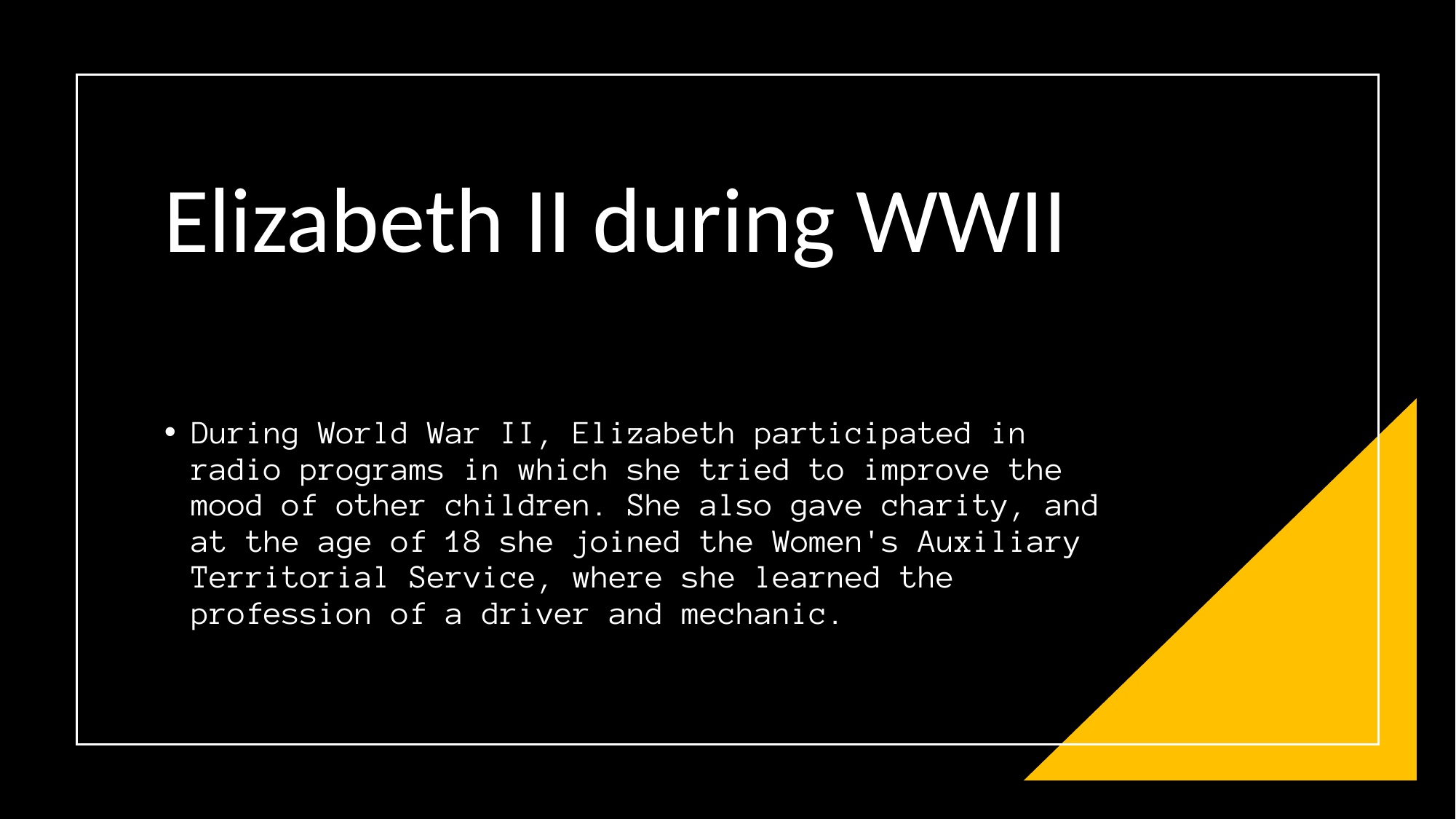

# Elizabeth II during WWII

During World War II, Elizabeth participated in radio programs in which she tried to improve the mood of other children. She also gave charity, and at the age of 18 she joined the Women's Auxiliary Territorial Service, where she learned the profession of a driver and mechanic.